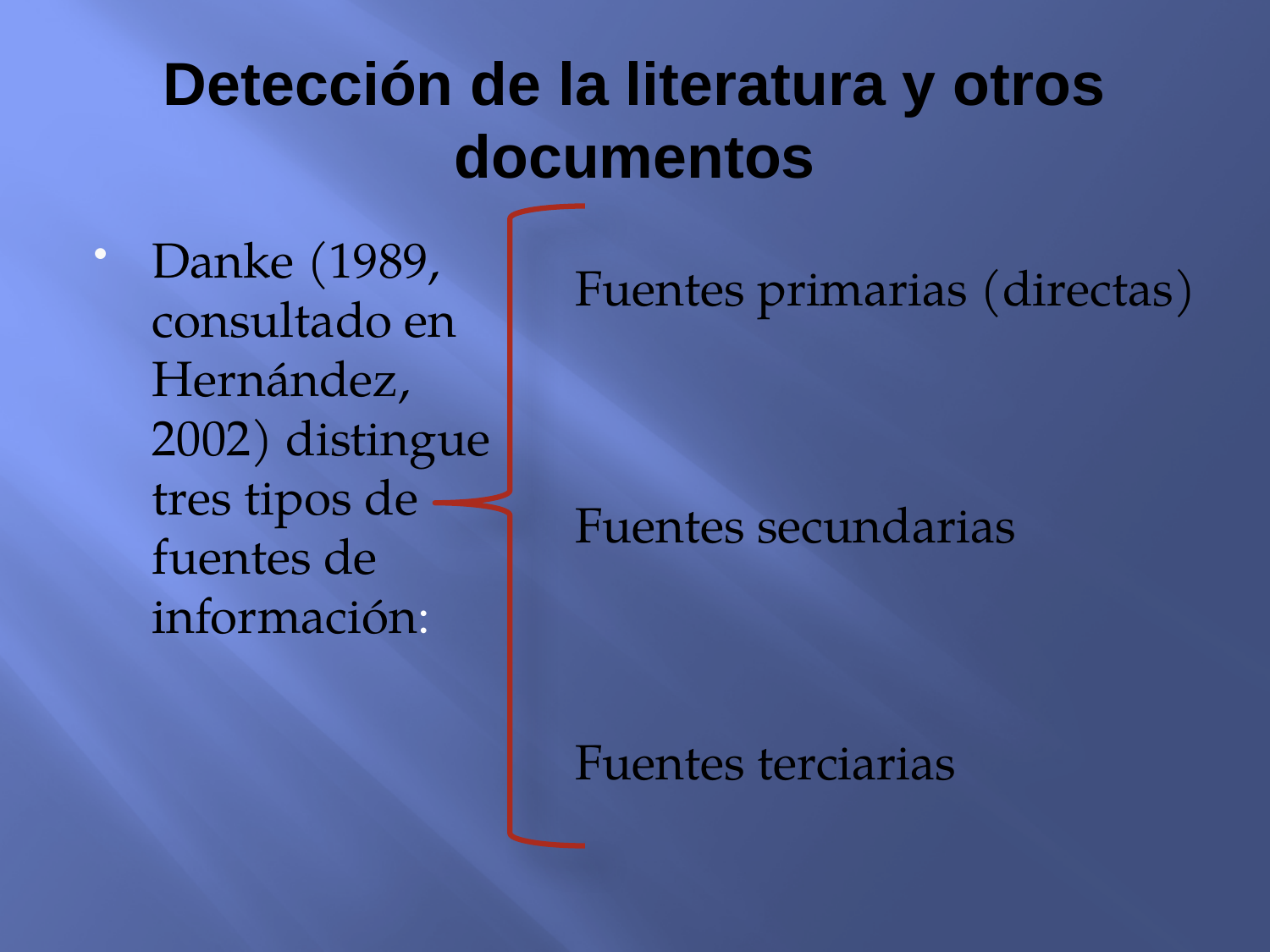

# Detección de la literatura y otros documentos

Danke (1989, consultado en Hernández, 2002) distingue tres tipos de fuentes de información:
Fuentes primarias (directas)

Fuentes secundarias

Fuentes terciarias